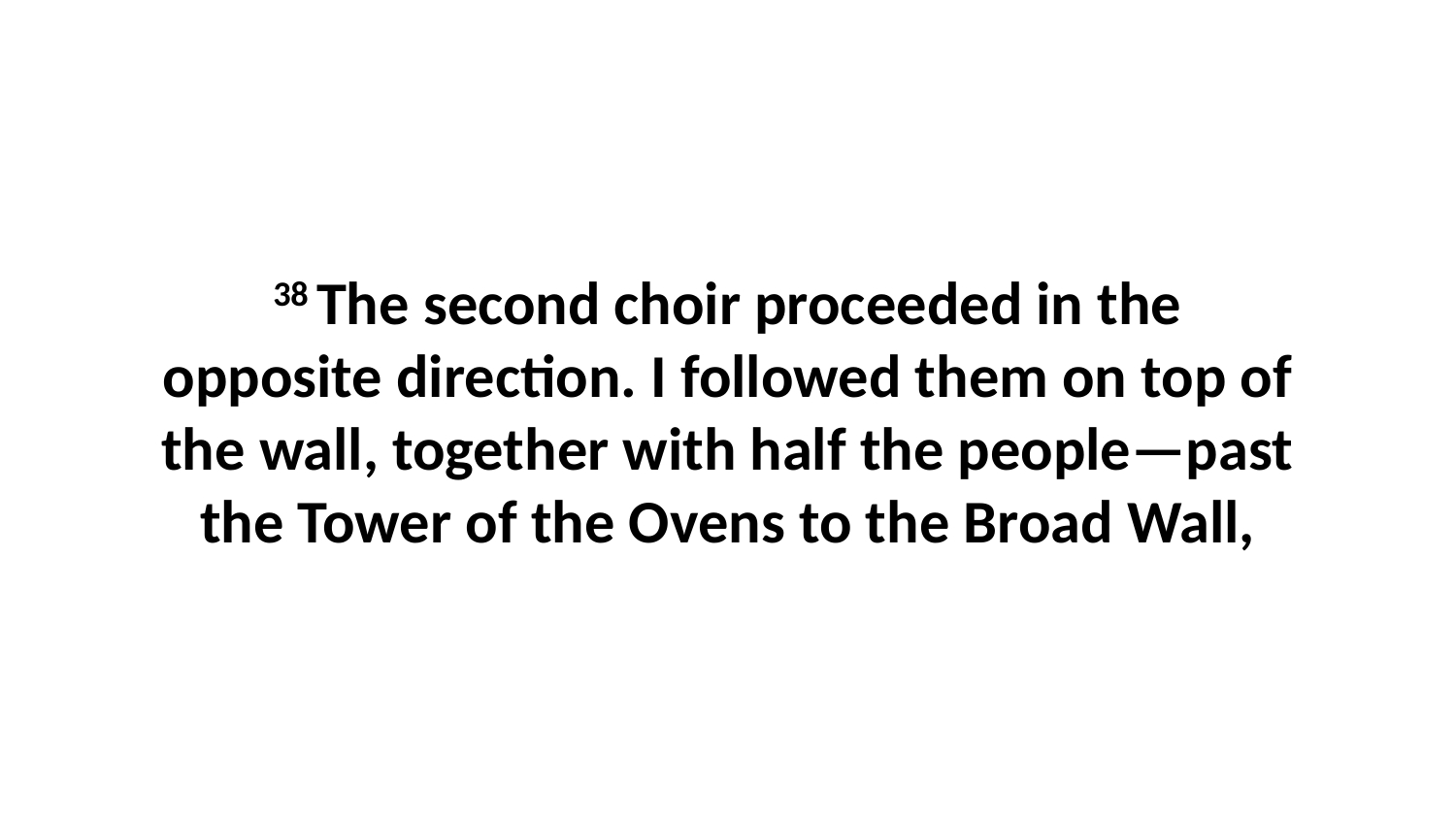

38 The second choir proceeded in the opposite direction. I followed them on top of the wall, together with half the people—past the Tower of the Ovens to the Broad Wall,